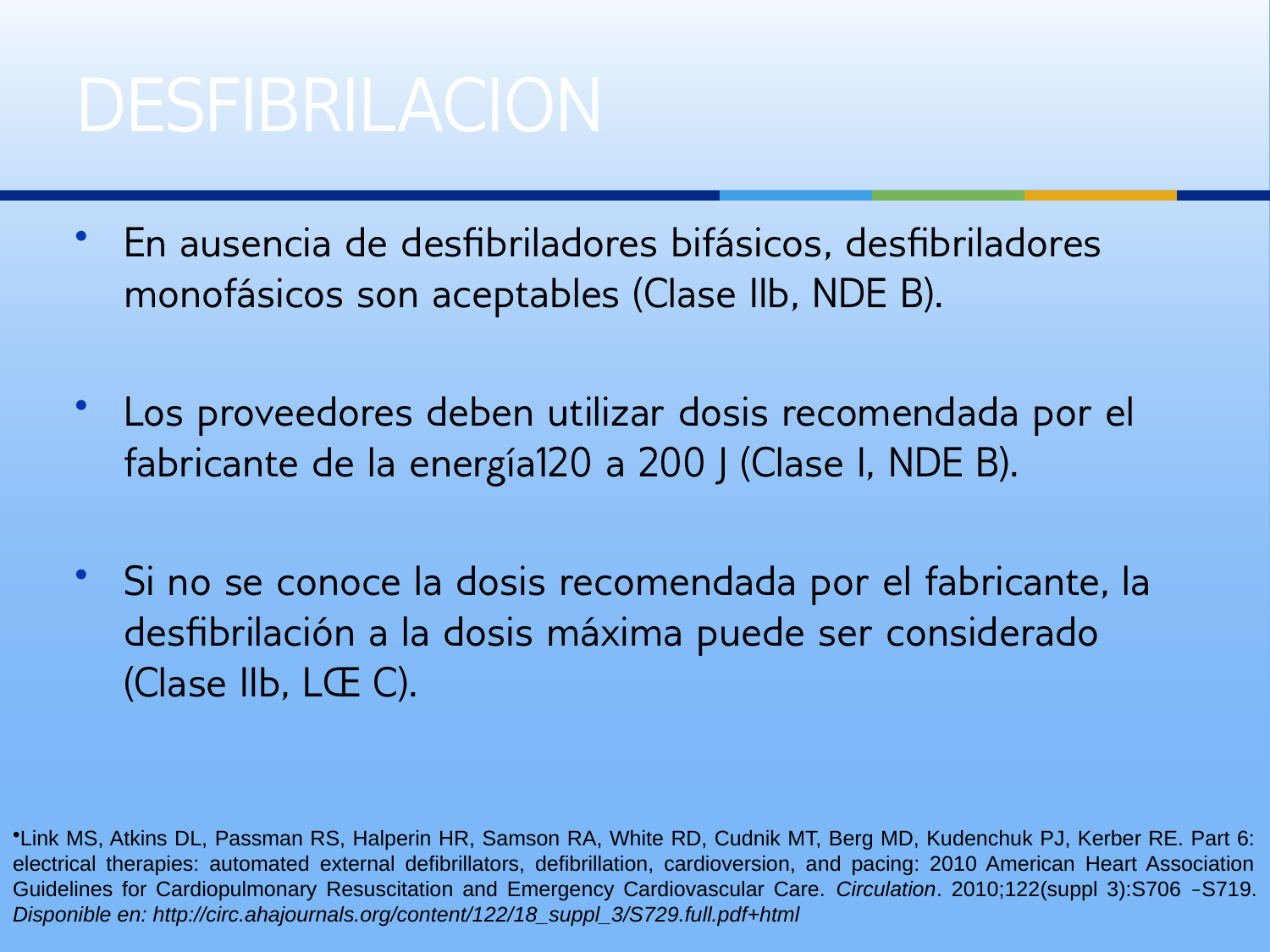

# DESFIBRILACION
En ausencia de desfibriladores bifásicos, desfibriladores monofásicos son aceptables (Clase IIb, NDE B).

Los proveedores deben utilizar dosis recomendada por el fabricante de la energía120 a 200 J (Clase I, NDE B).

Si no se conoce la dosis recomendada por el fabricante, la desfibrilación a la dosis máxima puede ser considerado (Clase IIb, LOE C).
Link MS, Atkins DL, Passman RS, Halperin HR, Samson RA, White RD, Cudnik MT, Berg MD, Kudenchuk PJ, Kerber RE. Part 6: electrical therapies: automated external defibrillators, defibrillation, cardioversion, and pacing: 2010 American Heart Association Guidelines for Cardiopulmonary Resuscitation and Emergency Cardiovascular Care. Circulation. 2010;122(suppl 3):S706 –S719. Disponible en: http://circ.ahajournals.org/content/122/18_suppl_3/S729.full.pdf+html